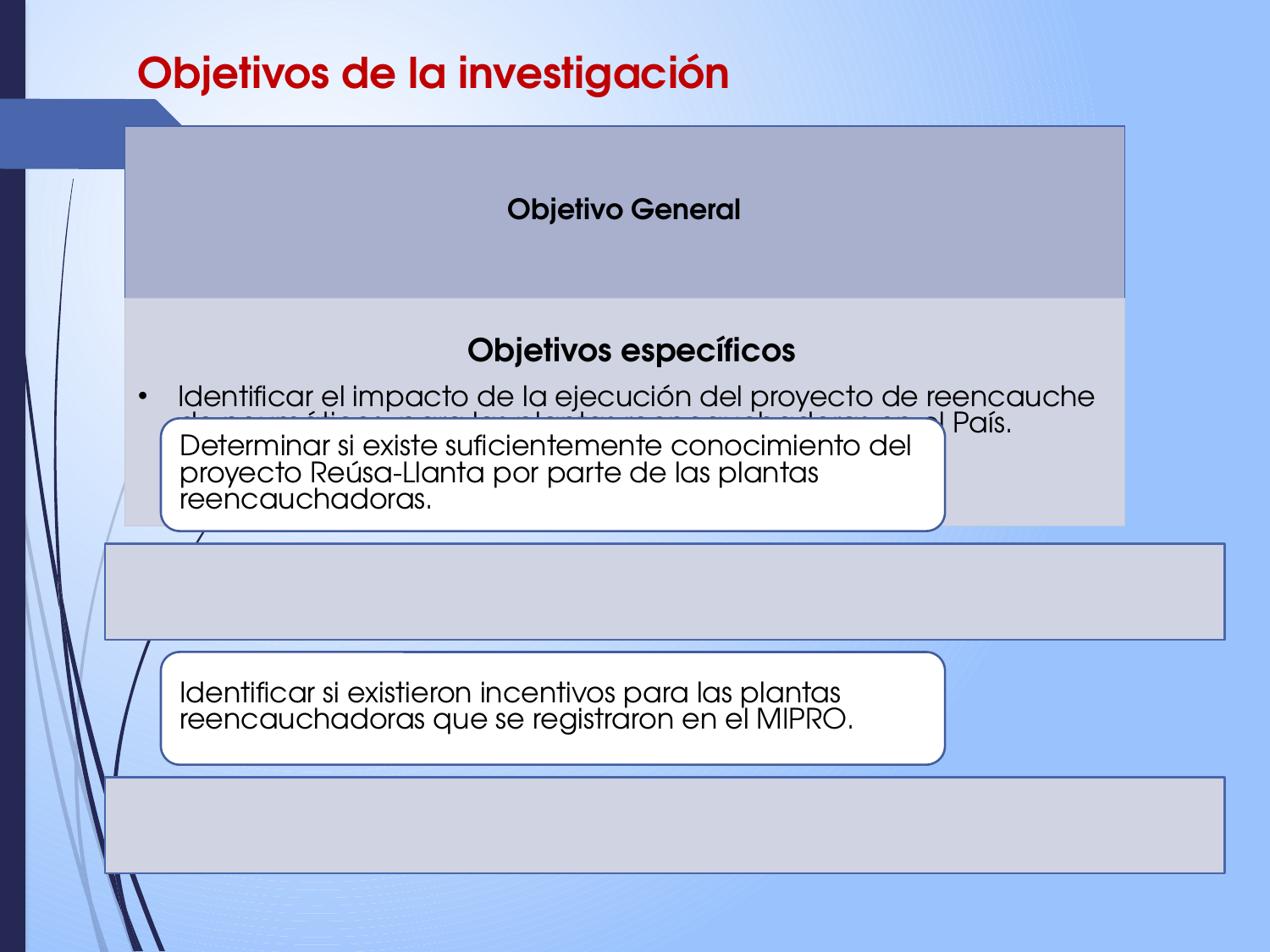

Objetivos de la investigación
Objetivo General
Identificar el impacto de la ejecución del proyecto de reencauche de neumáticos  para las plantas reencauchadoras en el País.
Objetivos específicos
Determinar si existe suficientemente conocimiento del proyecto Reúsa-Llanta por parte de las plantas reencauchadoras.
Identificar si existieron incentivos para las plantas reencauchadoras que se registraron en el MIPRO.